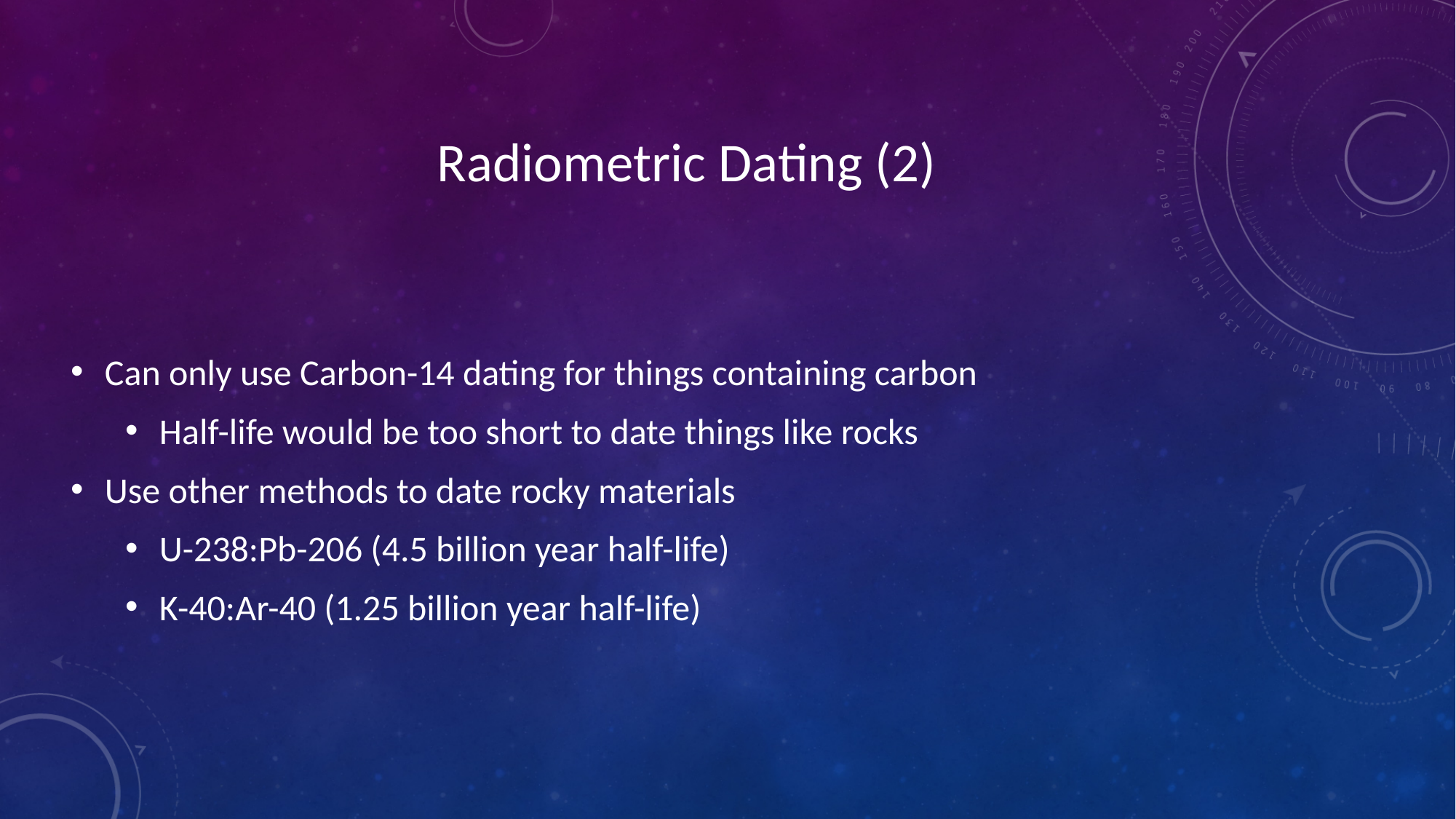

# Radiometric Dating (2)
Can only use Carbon-14 dating for things containing carbon
Half-life would be too short to date things like rocks
Use other methods to date rocky materials
U-238:Pb-206 (4.5 billion year half-life)
K-40:Ar-40 (1.25 billion year half-life)